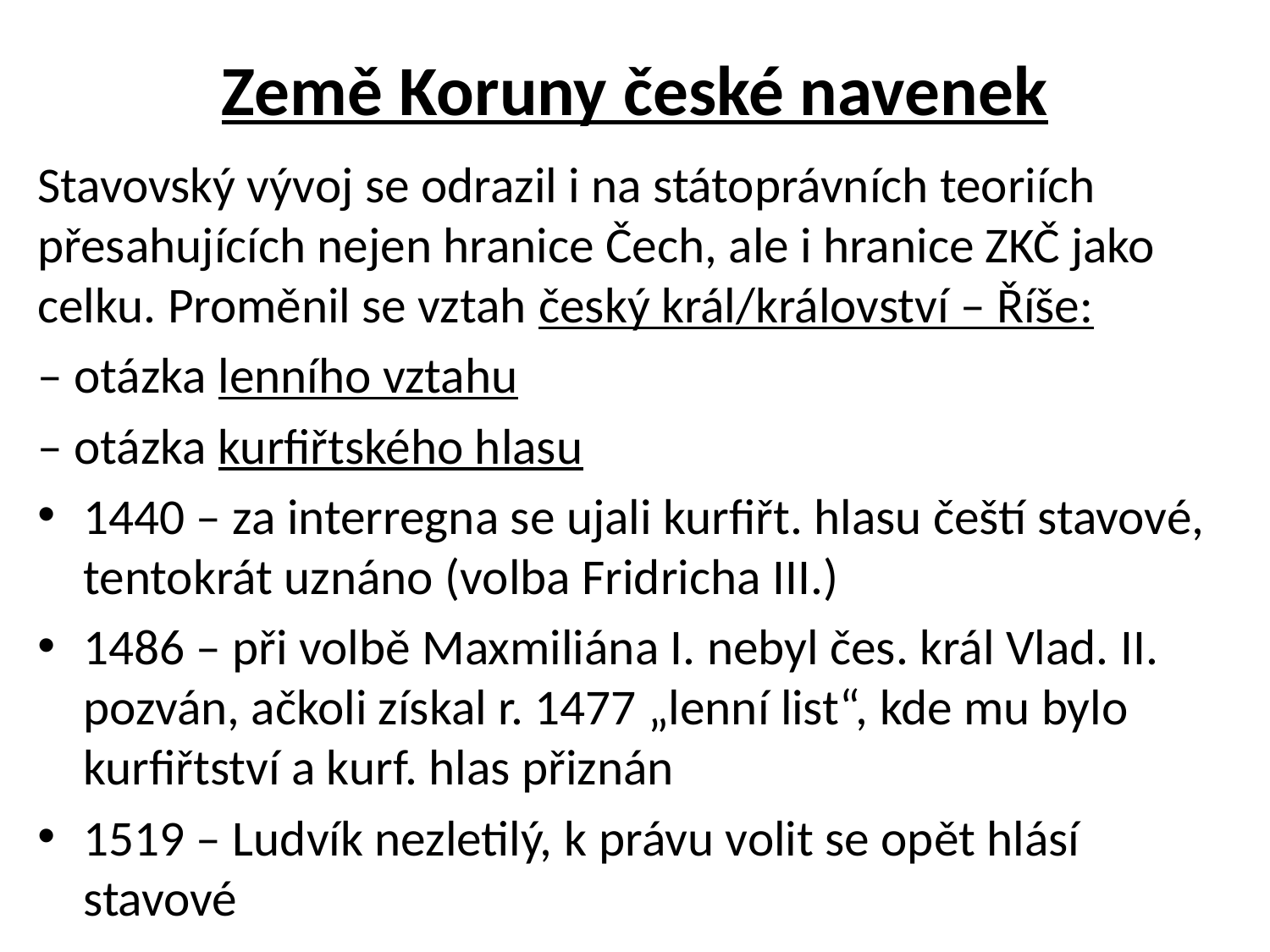

# Země Koruny české navenek
Stavovský vývoj se odrazil i na státoprávních teoriích přesahujících nejen hranice Čech, ale i hranice ZKČ jako celku. Proměnil se vztah český král/království – Říše:
– otázka lenního vztahu
– otázka kurfiřtského hlasu
1440 – za interregna se ujali kurfiřt. hlasu čeští stavové, tentokrát uznáno (volba Fridricha III.)
1486 – při volbě Maxmiliána I. nebyl čes. král Vlad. II. pozván, ačkoli získal r. 1477 „lenní list“, kde mu bylo kurfiřtství a kurf. hlas přiznán
1519 – Ludvík nezletilý, k právu volit se opět hlásí stavové